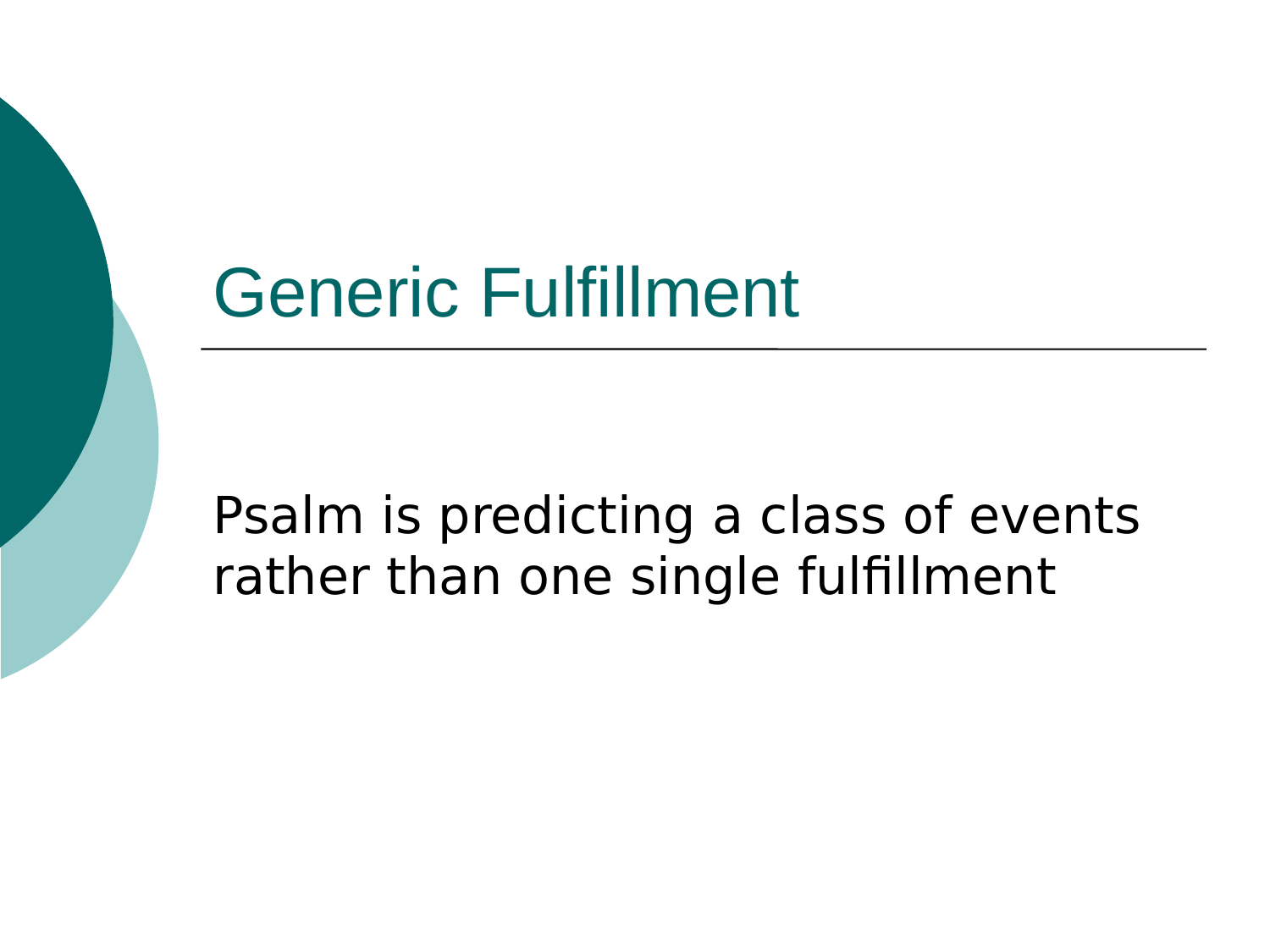

# Generic Fulfillment
Psalm is predicting a class of events rather than one single fulfillment